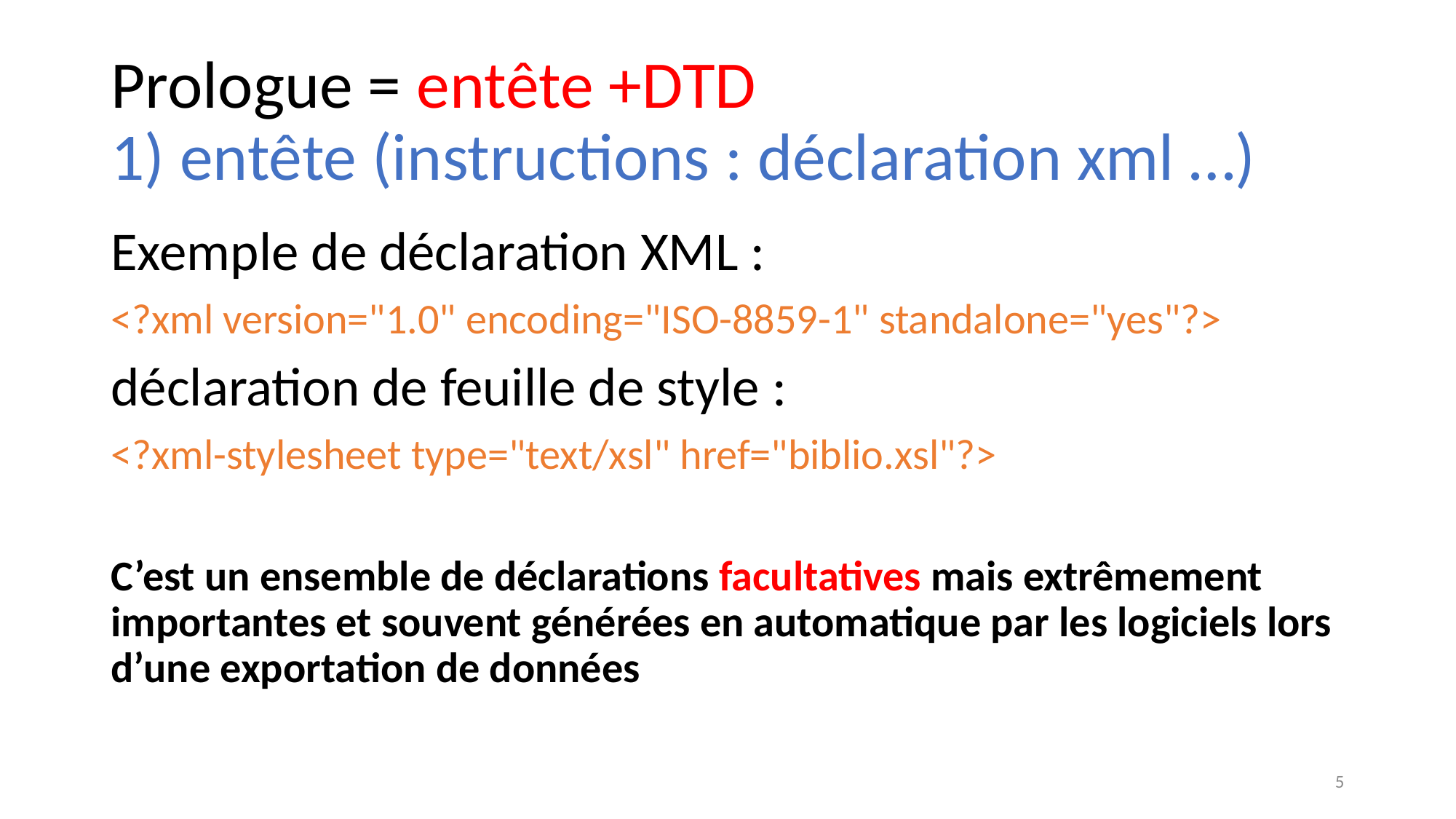

# Prologue = entête +DTD 1) entête (instructions : déclaration xml …)
Exemple de déclaration XML :
<?xml version="1.0" encoding="ISO-8859-1" standalone="yes"?>
déclaration de feuille de style :
<?xml-stylesheet type="text/xsl" href="biblio.xsl"?>

C’est un ensemble de déclarations facultatives mais extrêmement importantes et souvent générées en automatique par les logiciels lors d’une exportation de données
5